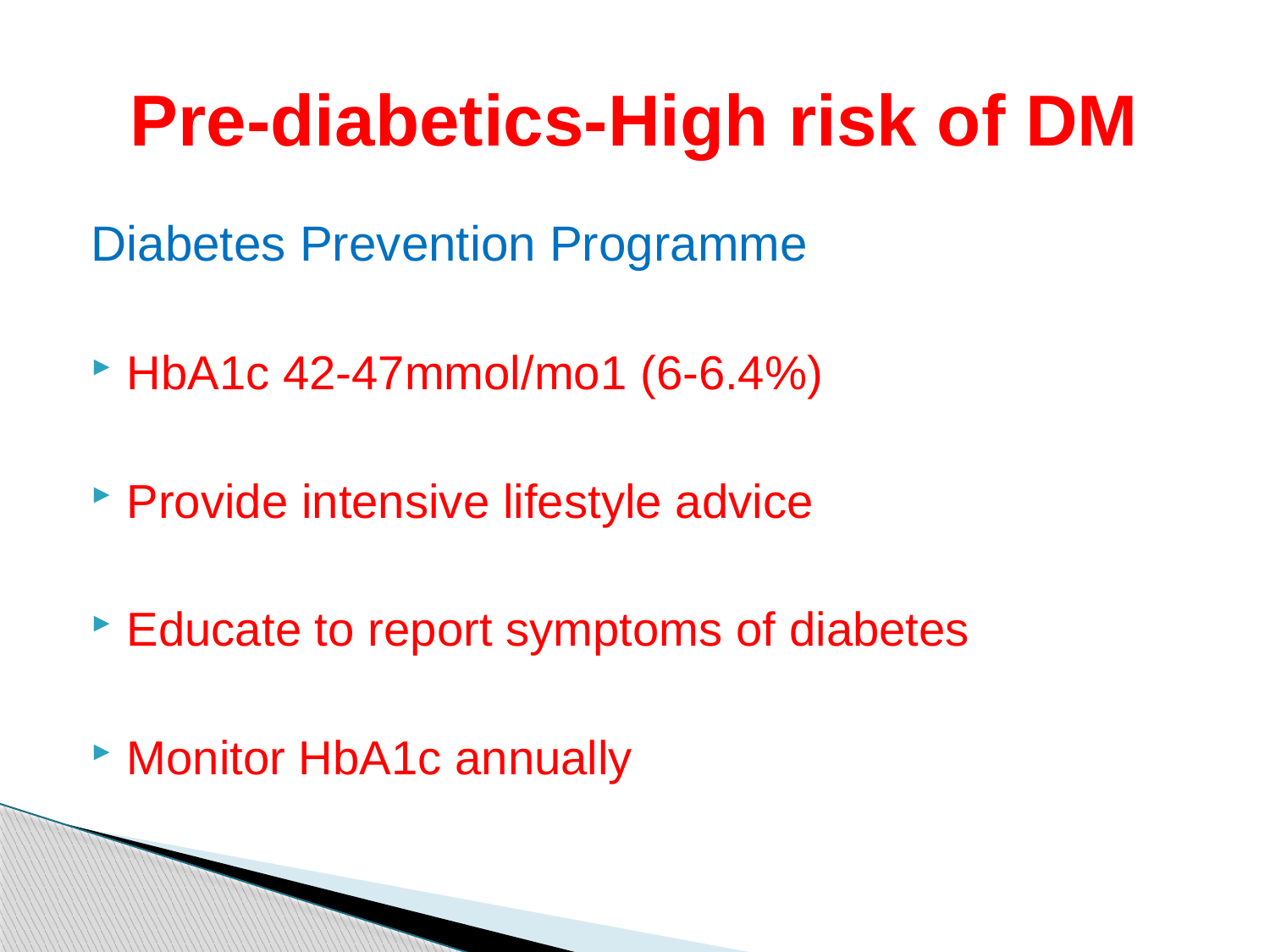

# Pre-diabetics-High risk of DM
Diabetes Prevention Programme

HbA1c 42-47mmol/mo1 (6-6.4%)

Provide intensive lifestyle advice

Educate to report symptoms of diabetes

Monitor HbA1c annually